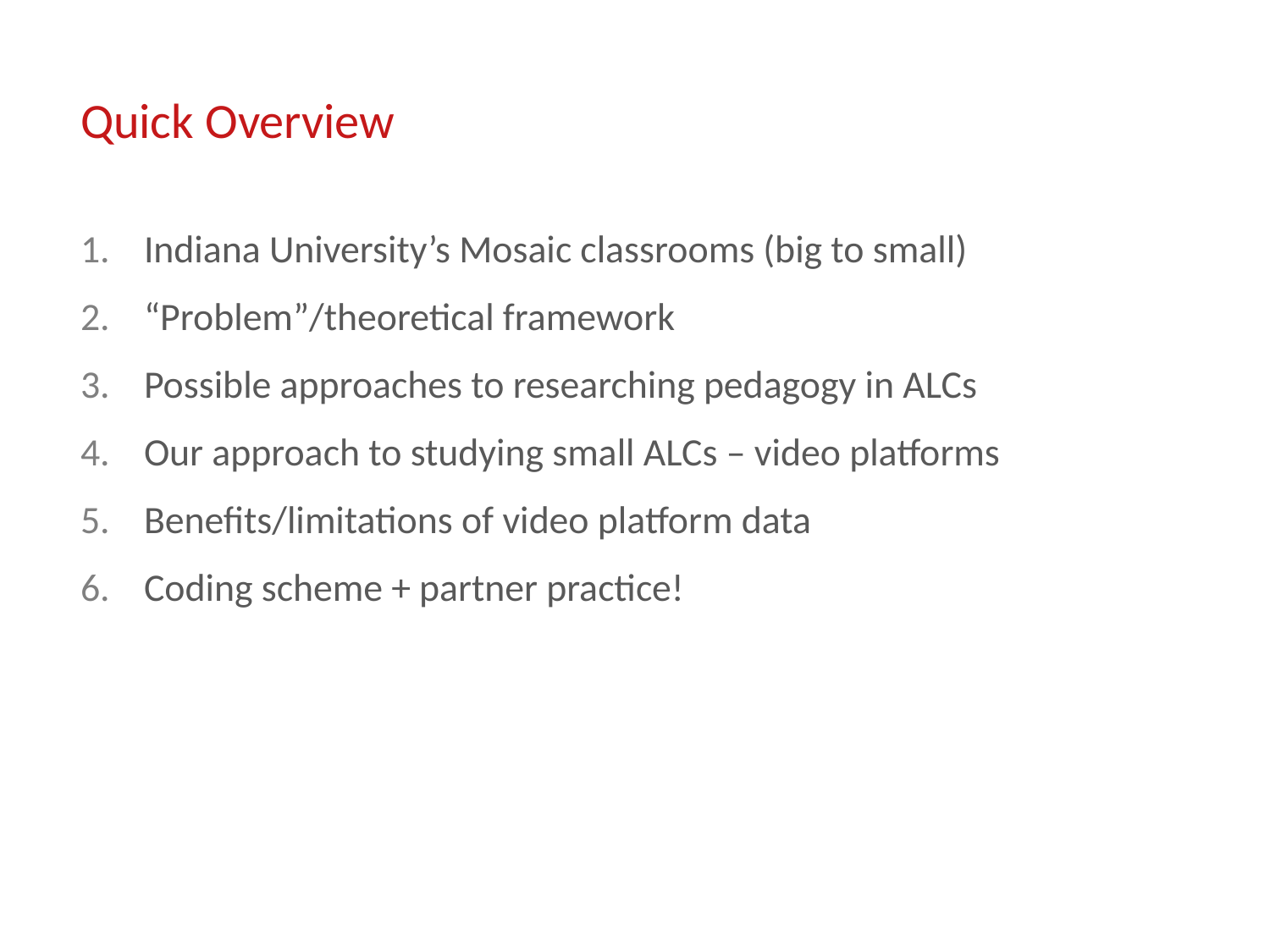

Quick Overview
Indiana University’s Mosaic classrooms (big to small)
“Problem”/theoretical framework
Possible approaches to researching pedagogy in ALCs
Our approach to studying small ALCs – video platforms
Benefits/limitations of video platform data
Coding scheme + partner practice!